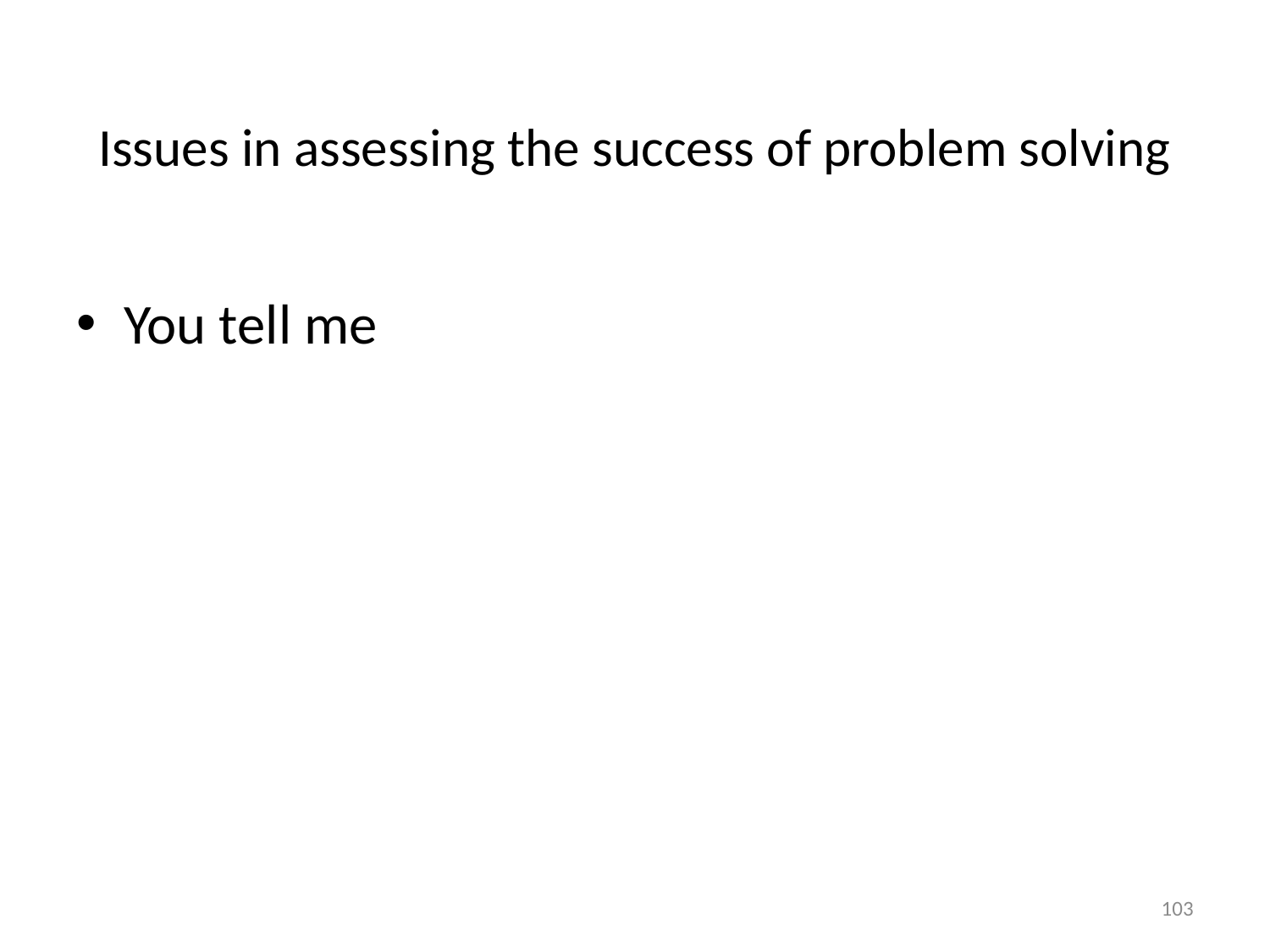

# Issues in assessing the success of problem solving
You tell me
103